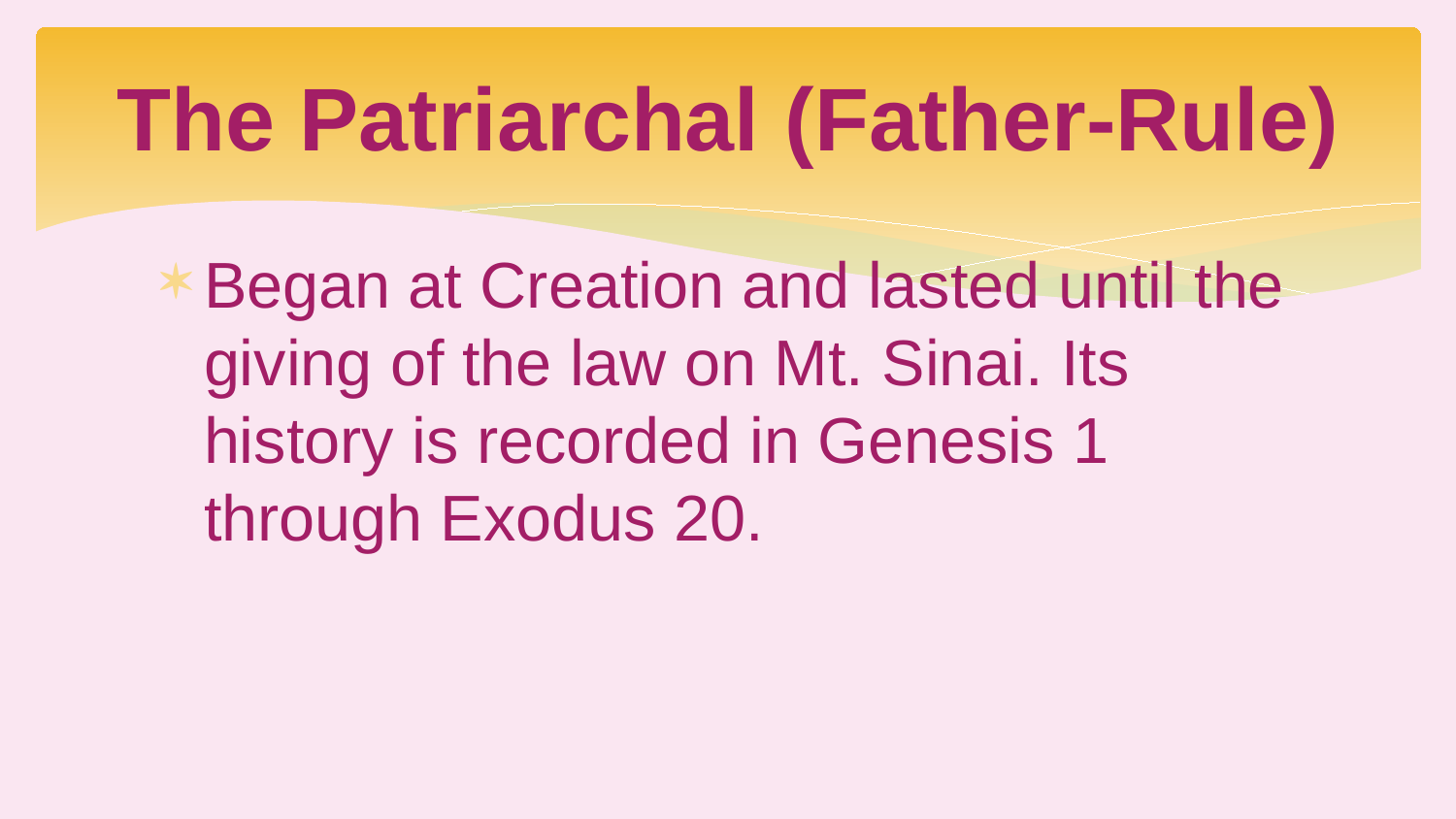

# The Patriarchal (Father-Rule)
Began at Creation and lasted until the giving of the law on Mt. Sinai. Its history is recorded in Genesis 1 through Exodus 20.